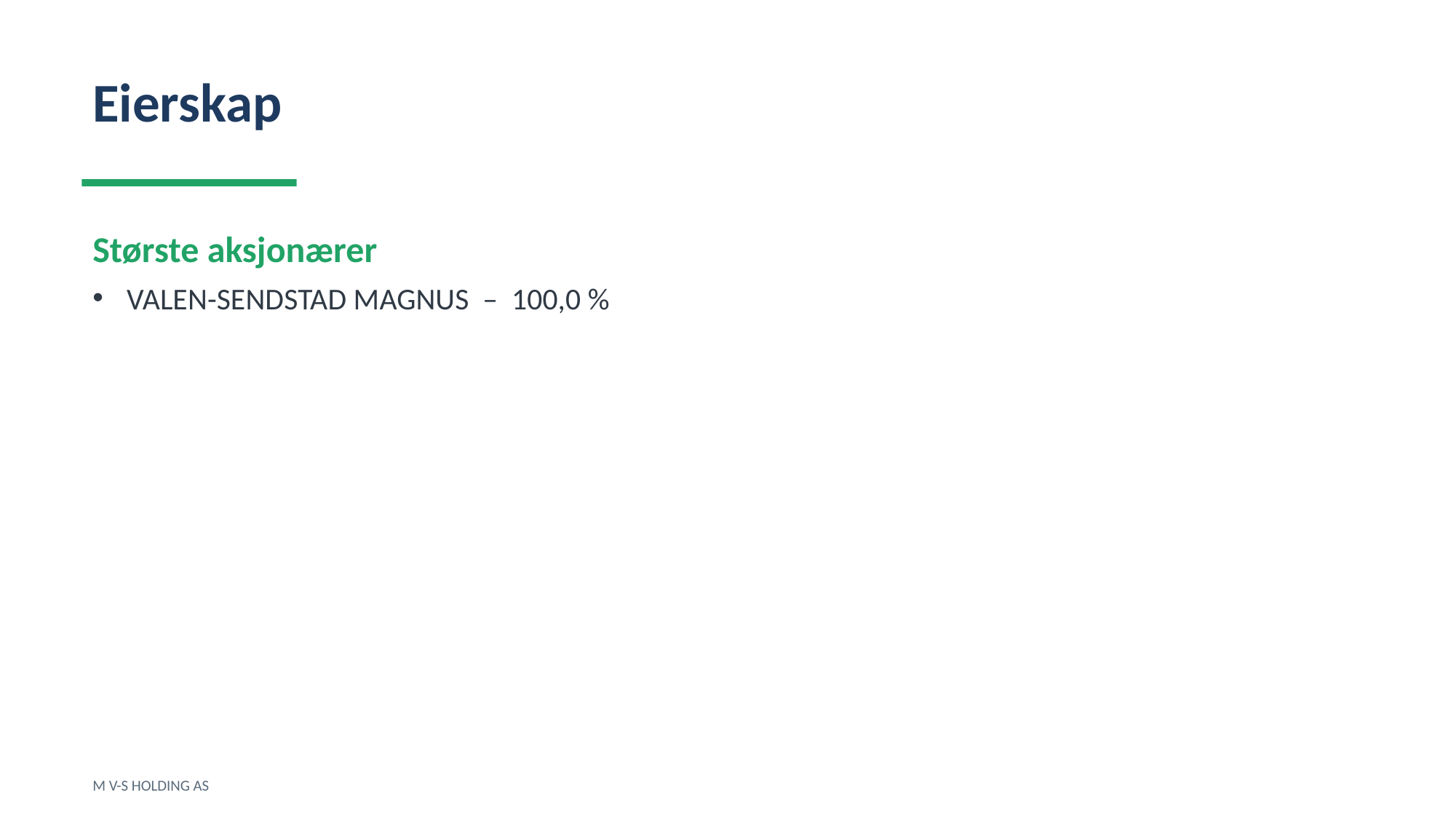

Eierskap

Største aksjonærer
VALEN-SENDSTAD MAGNUS  –  100,0 %
M V-S HOLDING AS